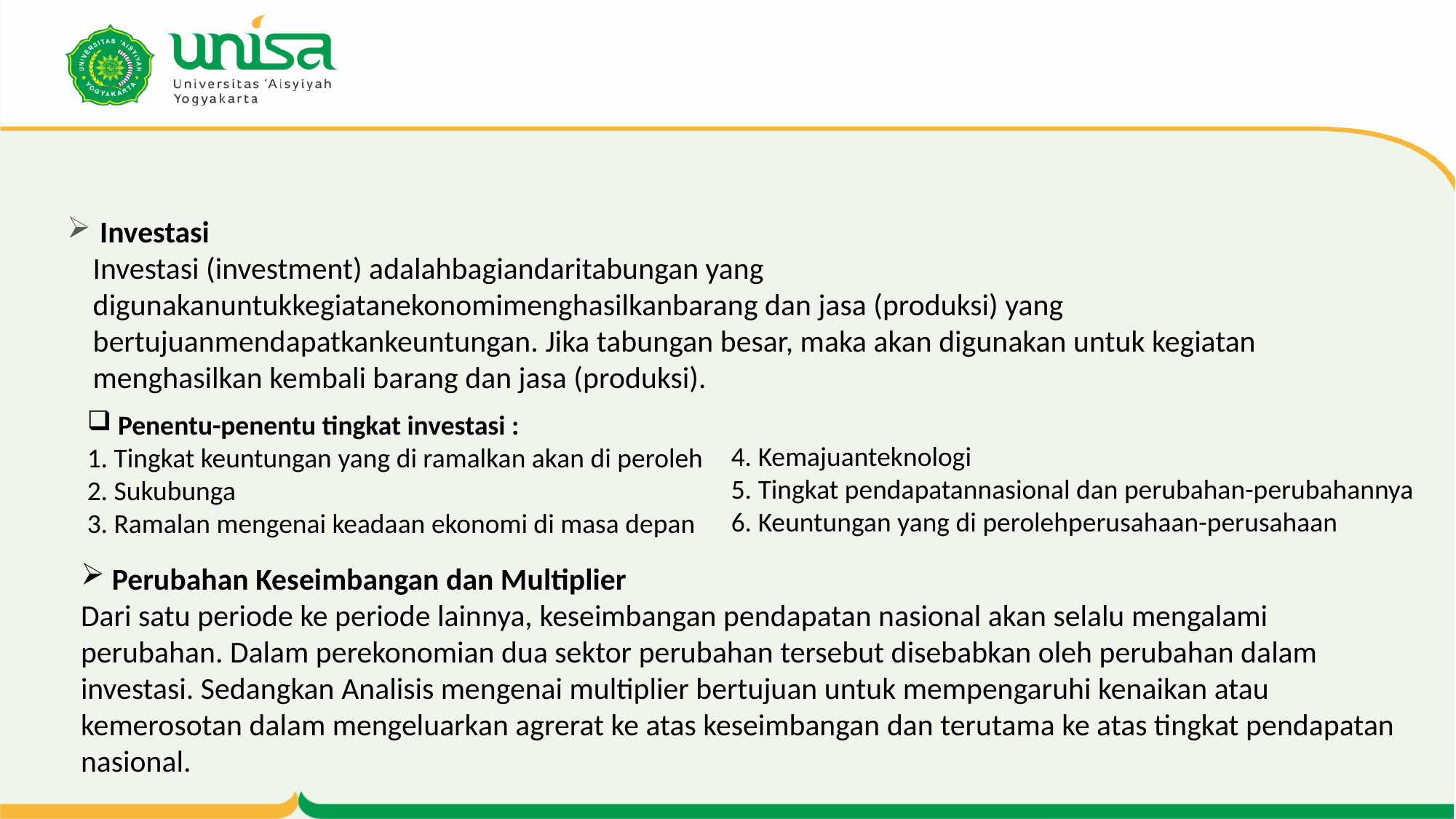

# Investasi Investasi (investment) adalahbagiandaritabungan yang digunakanuntukkegiatanekonomimenghasilkanbarang dan jasa (produksi) yang bertujuanmendapatkankeuntungan. Jika tabungan besar, maka akan digunakan untuk kegiatan menghasilkan kembali barang dan jasa (produksi).
 Penentu-penentu tingkat investasi :
1. Tingkat keuntungan yang di ramalkan akan di peroleh
2. Sukubunga
3. Ramalan mengenai keadaan ekonomi di masa depan

4. Kemajuanteknologi
5. Tingkat pendapatannasional dan perubahan-perubahannya
6. Keuntungan yang di perolehperusahaan-perusahaan

 Perubahan Keseimbangan dan Multiplier
Dari satu periode ke periode lainnya, keseimbangan pendapatan nasional akan selalu mengalami perubahan. Dalam perekonomian dua sektor perubahan tersebut disebabkan oleh perubahan dalam investasi. Sedangkan Analisis mengenai multiplier bertujuan untuk mempengaruhi kenaikan atau kemerosotan dalam mengeluarkan agrerat ke atas keseimbangan dan terutama ke atas tingkat pendapatan nasional.